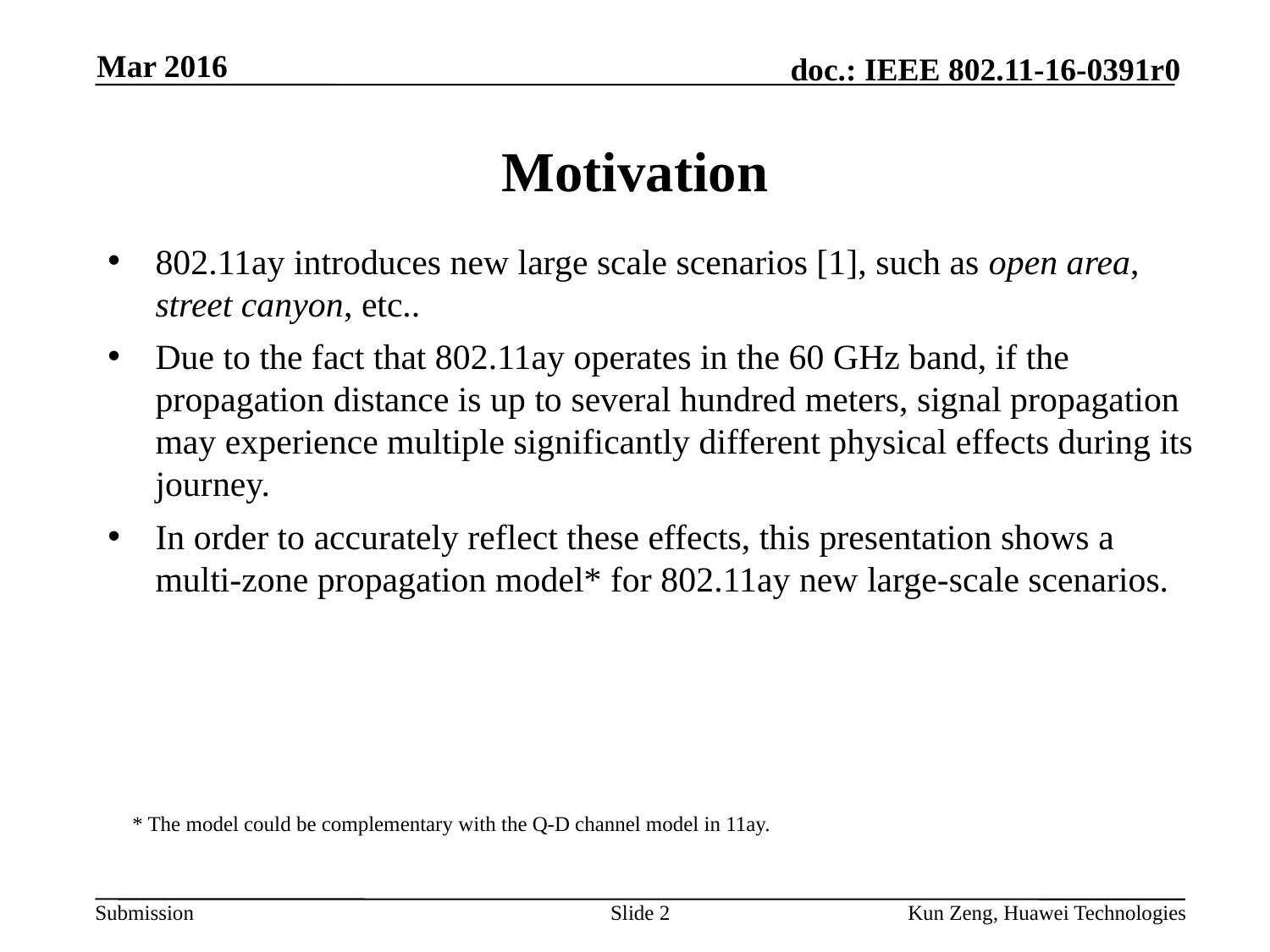

Mar 2016
# Motivation
802.11ay introduces new large scale scenarios [1], such as open area, street canyon, etc..
Due to the fact that 802.11ay operates in the 60 GHz band, if the propagation distance is up to several hundred meters, signal propagation may experience multiple significantly different physical effects during its journey.
In order to accurately reflect these effects, this presentation shows a multi-zone propagation model* for 802.11ay new large-scale scenarios.
* The model could be complementary with the Q-D channel model in 11ay.
Slide 2
Kun Zeng, Huawei Technologies